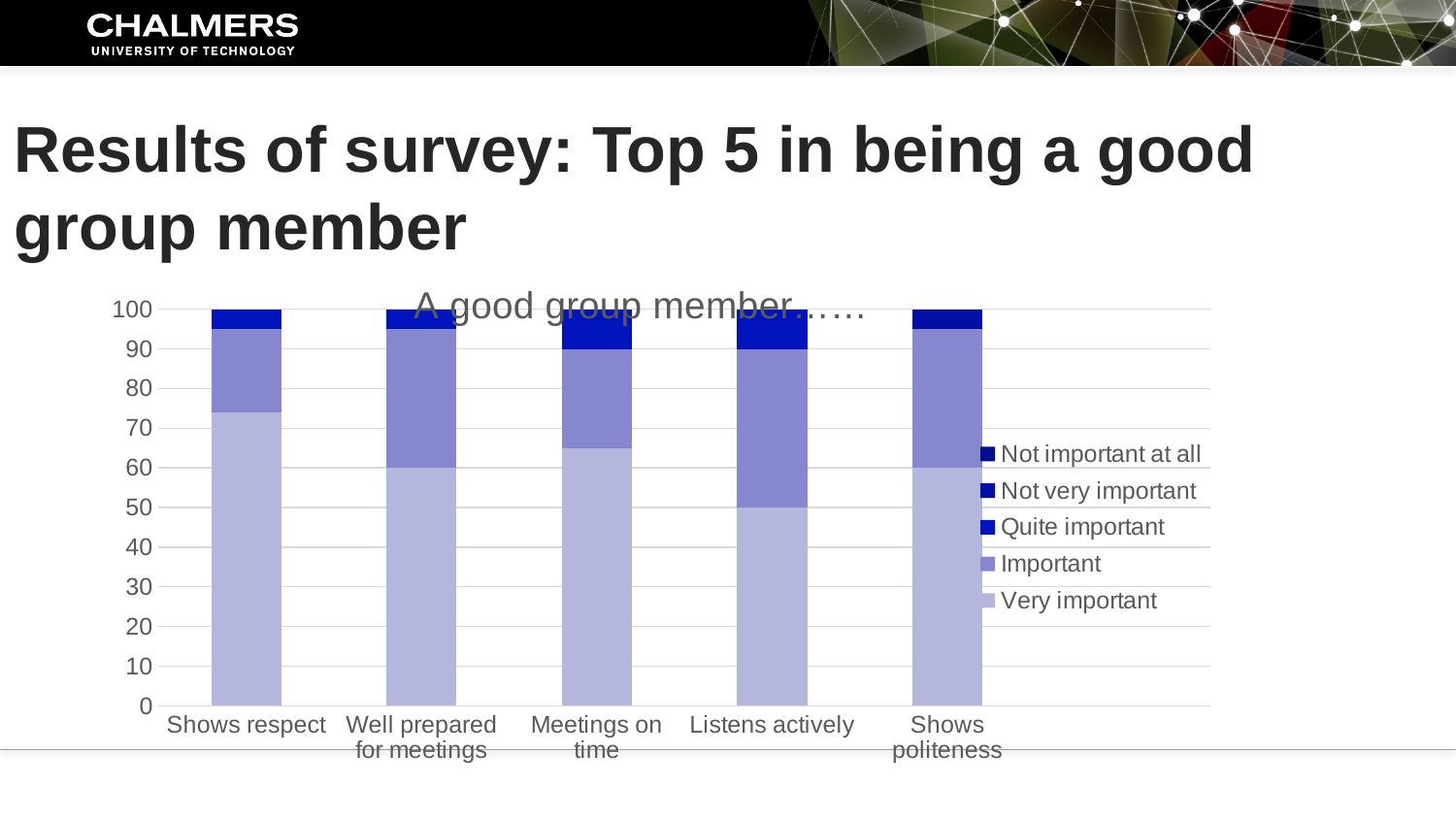

# Results of survey: Top 5 in being a good group member

### Chart: A good group member……

| Category | Very important | Important | Quite important | Not very important | Not important at all |
|---|---|---|---|---|---|
| Shows respect | 74.0 | 21.0 | 5.0 | 0.0 | 0.0 |
| Well prepared for meetings | 60.0 | 35.0 | 5.0 | 0.0 | 0.0 |
| Meetings on time | 65.0 | 25.0 | 10.0 | 0.0 | 0.0 |
| Listens actively | 50.0 | 40.0 | 10.0 | 0.0 | 0.0 |
| Shows politeness | 60.0 | 35.0 | 0.0 | 5.0 | 0.0 |